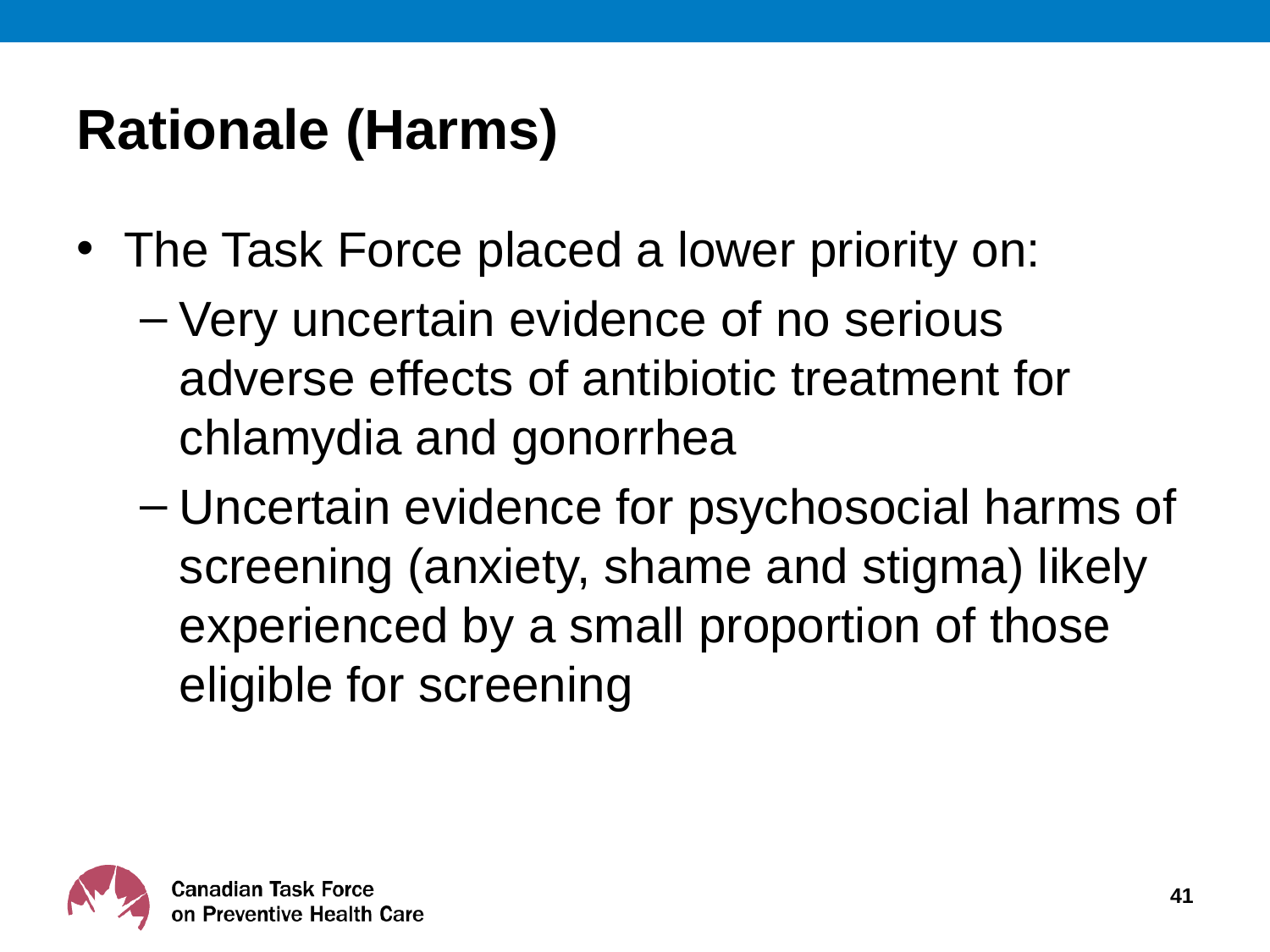

# Rationale (Harms)
The Task Force placed a lower priority on:
Very uncertain evidence of no serious adverse effects of antibiotic treatment for chlamydia and gonorrhea
Uncertain evidence for psychosocial harms of screening (anxiety, shame and stigma) likely experienced by a small proportion of those eligible for screening

41